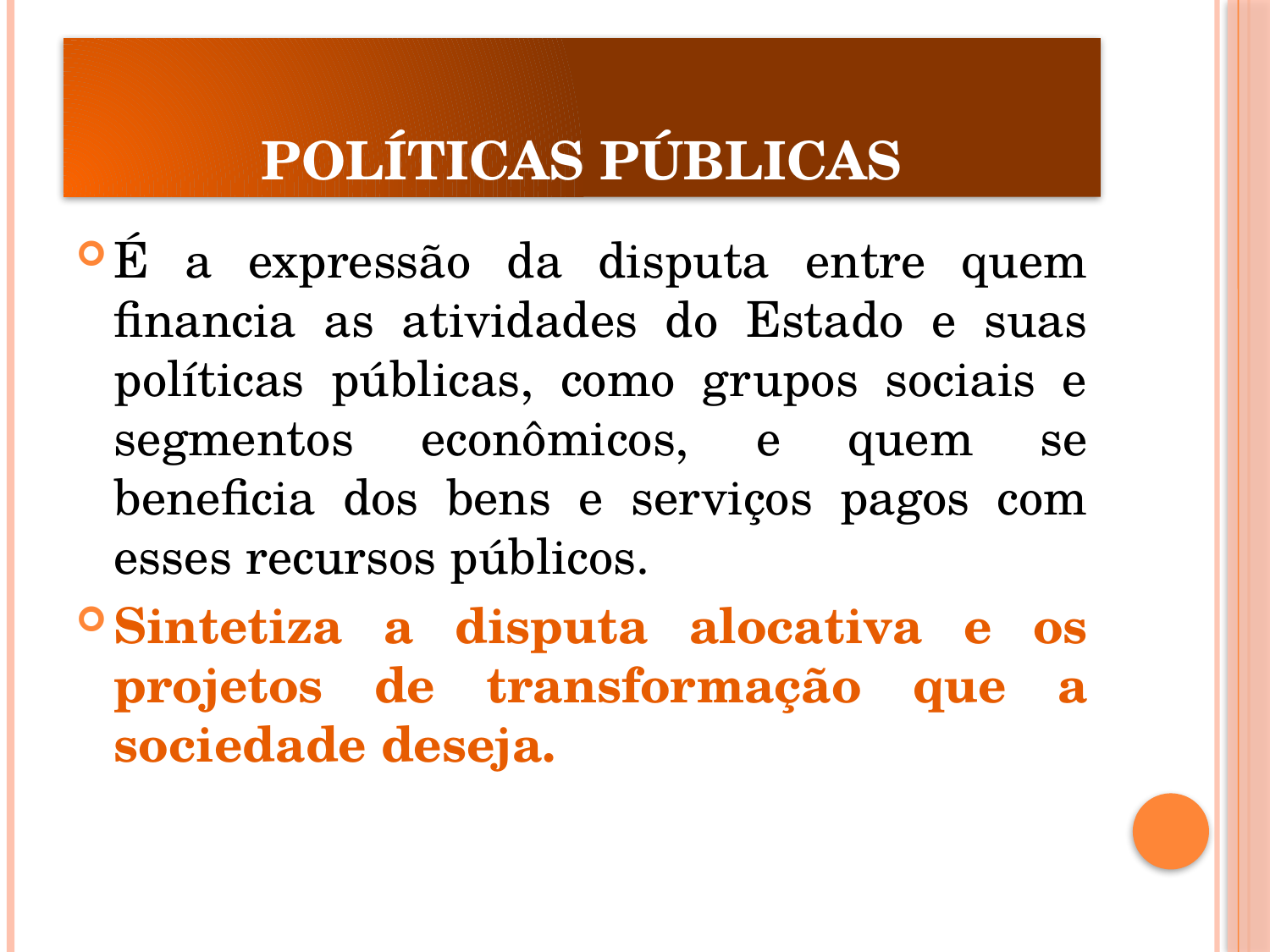

# POLÍTICAS PÚBLICAS
É a expressão da disputa entre quem financia as atividades do Estado e suas políticas públicas, como grupos sociais e segmentos econômicos, e quem se beneficia dos bens e serviços pagos com esses recursos públicos.
Sintetiza a disputa alocativa e os projetos de transformação que a sociedade deseja.